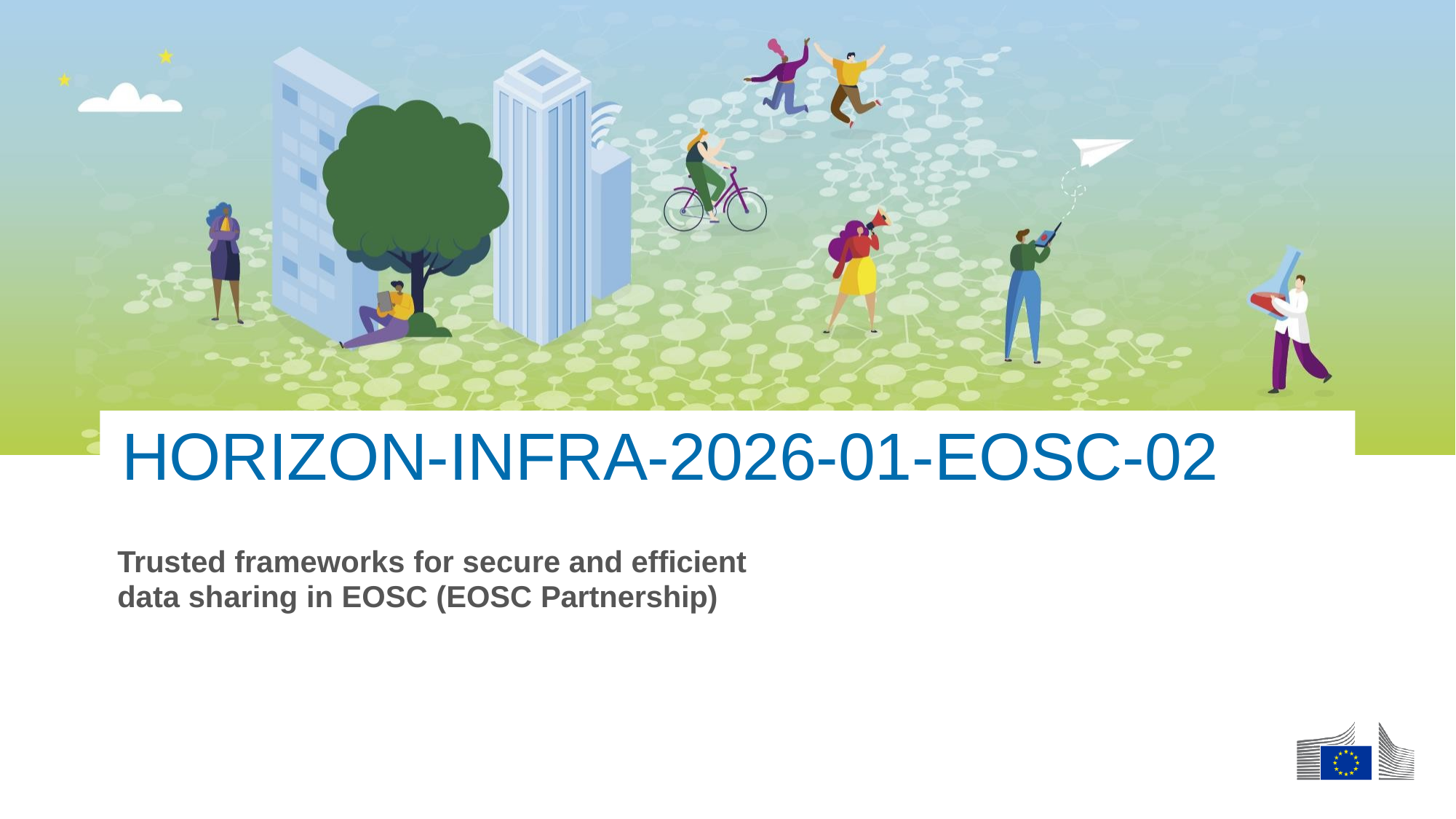

HORIZON-INFRA-2026-01-EOSC-02
Trusted frameworks for secure and efficient
data sharing in EOSC (EOSC Partnership)